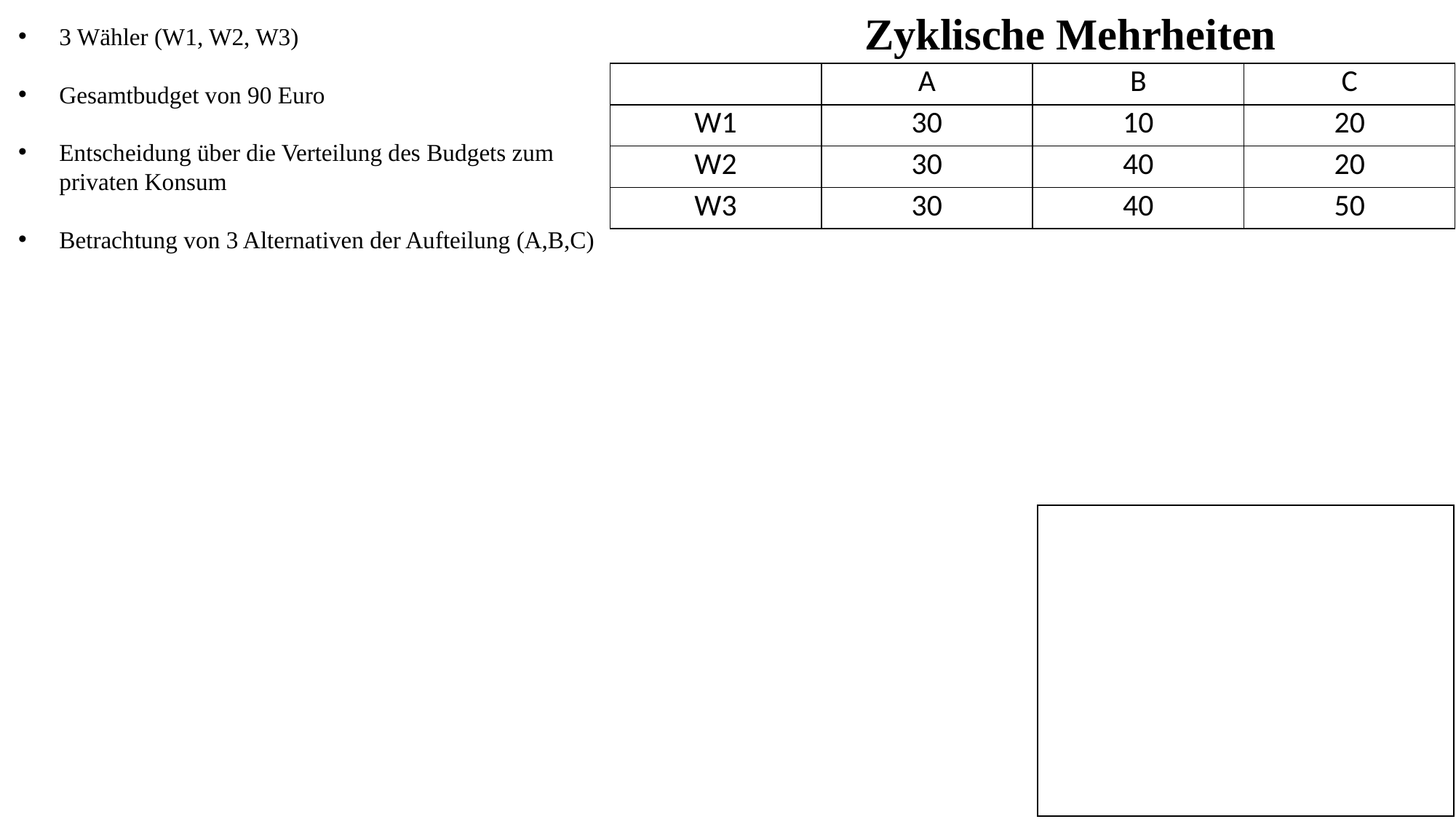

Zyklische Mehrheiten
3 Wähler (W1, W2, W3)

Gesamtbudget von 90 Euro

Entscheidung über die Verteilung des Budgets zum privaten Konsum

Betrachtung von 3 Alternativen der Aufteilung (A,B,C)

|  | A | B | C |
| --- | --- | --- | --- |
| W1 | 30 | 10 | 20 |
| W2 | 30 | 40 | 20 |
| W3 | 30 | 40 | 50 |